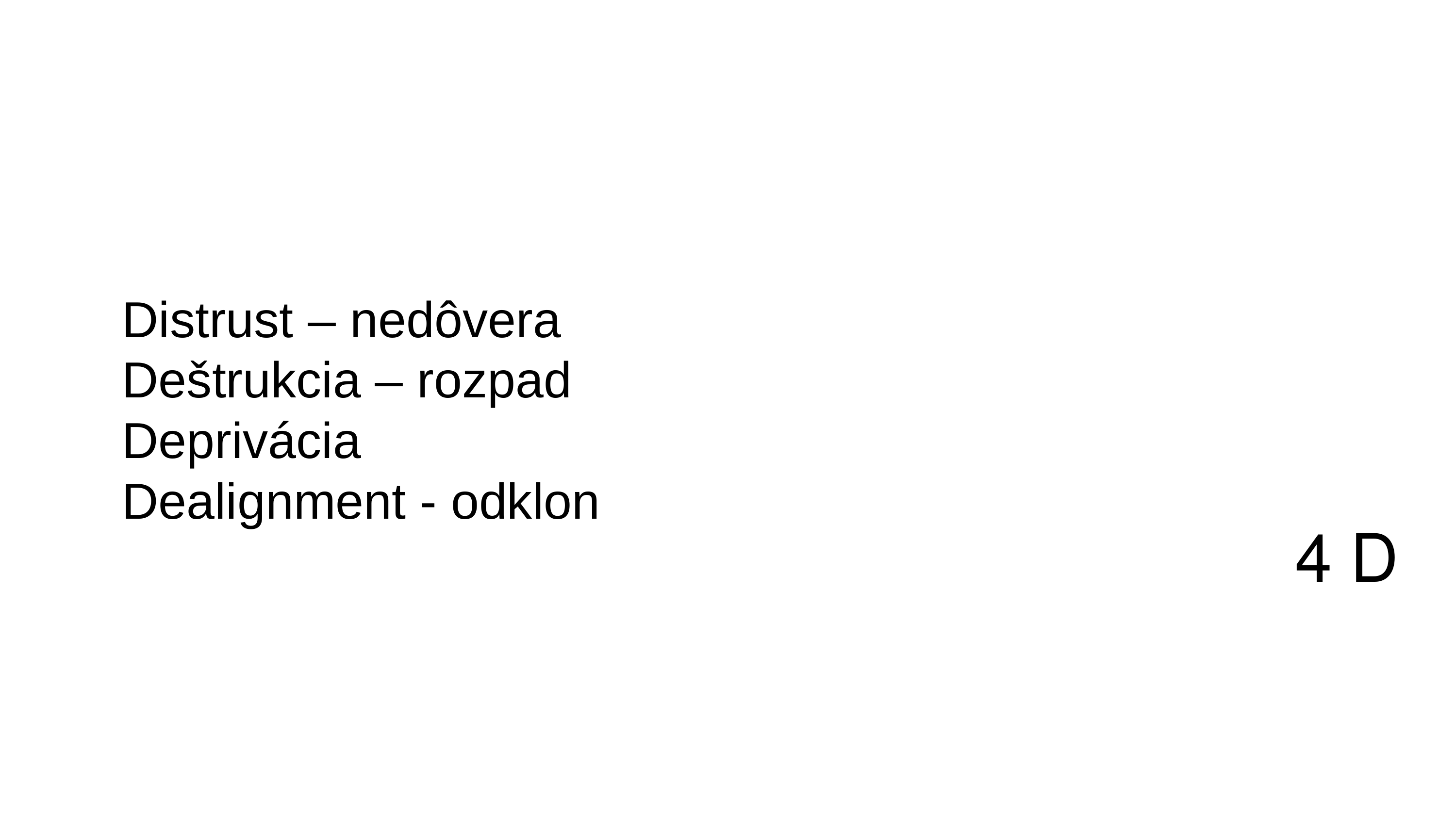

# Distrust – nedôvera Deštrukcia – rozpad Deprivácia Dealignment - odklon
4 D